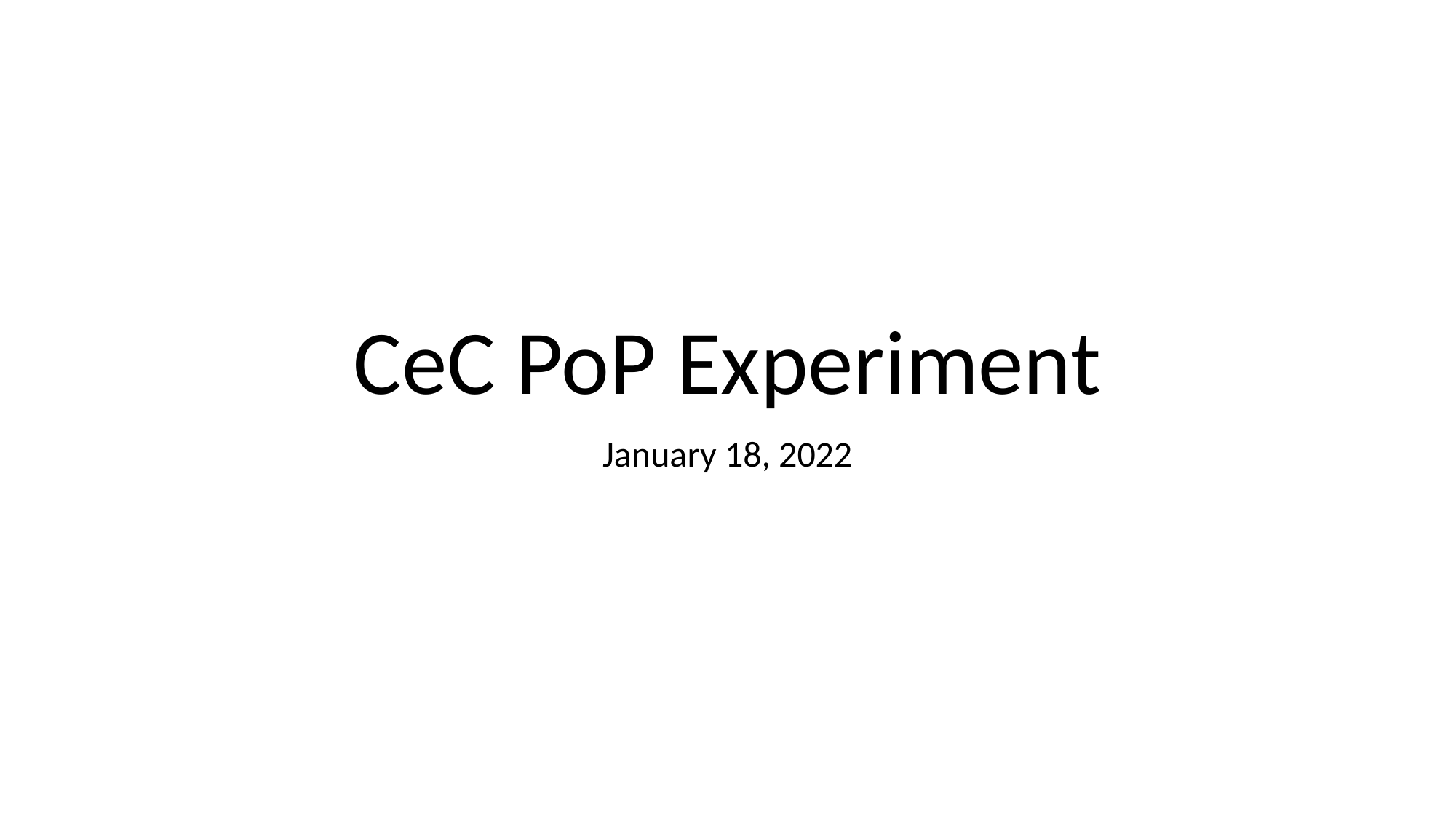

# CeC PoP Experiment
January 18, 2022